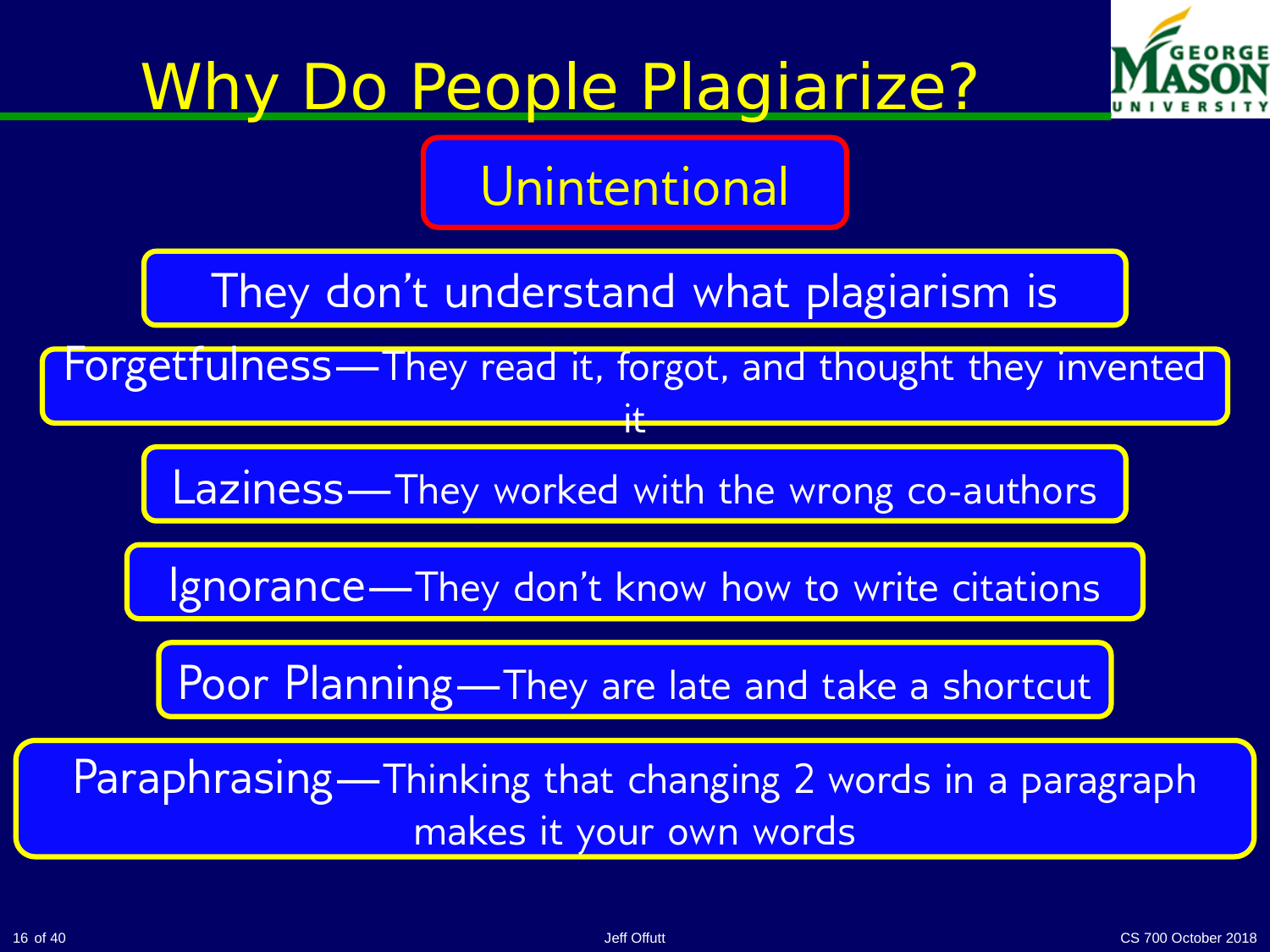

# Why Do People Plagiarize?
Unintentional
They don’t understand what plagiarism is
Forgetfulness—They read it, forgot, and thought they invented it
Laziness—They worked with the wrong co-authors
Ignorance—They don’t know how to write citations
Poor Planning—They are late and take a shortcut
Paraphrasing—Thinking that changing 2 words in a paragraph makes it your own words
16
Jeff Offutt
CS 700 October 2018